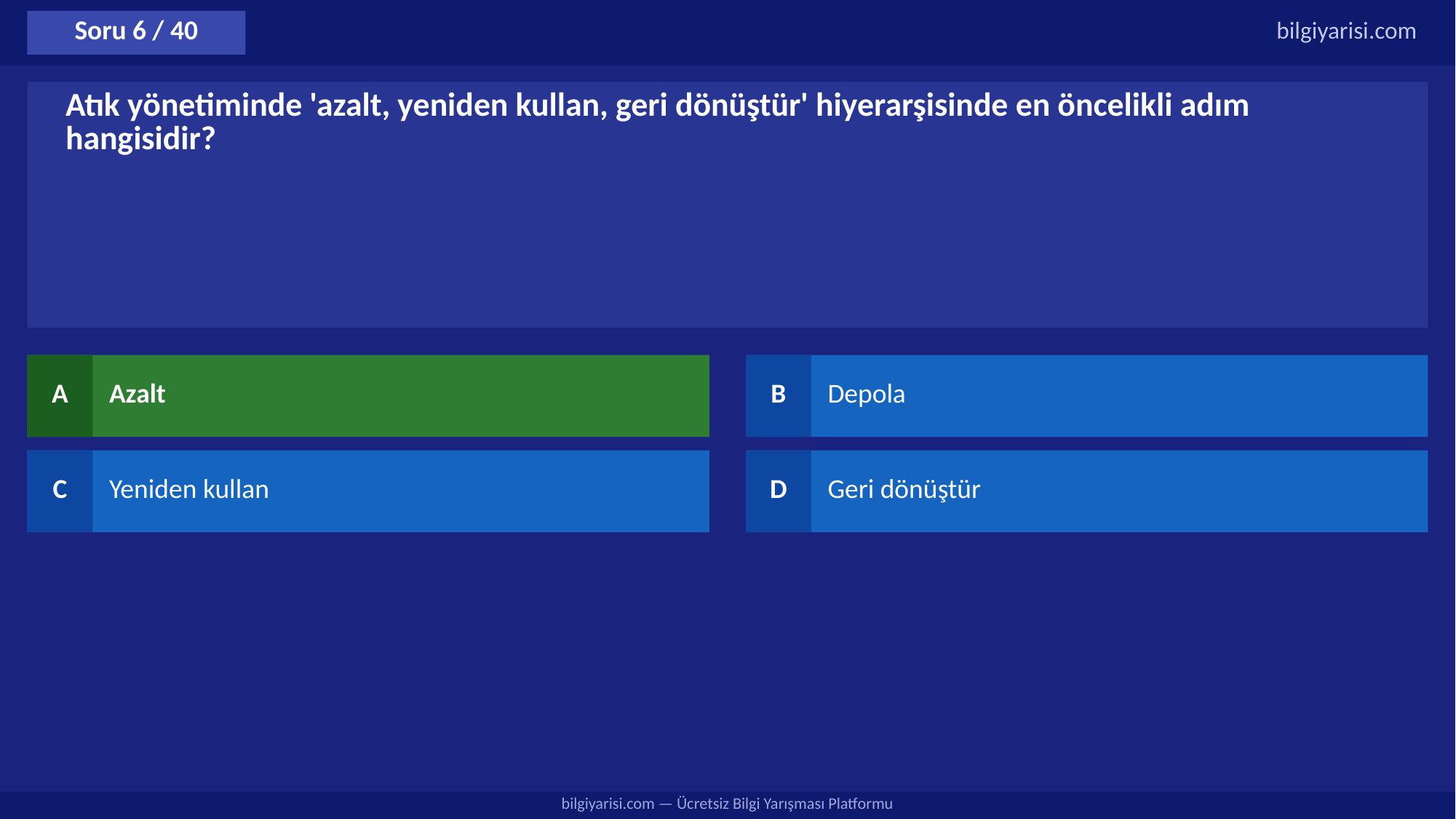

Soru 6 / 40
bilgiyarisi.com

Atık yönetiminde 'azalt, yeniden kullan, geri dönüştür' hiyerarşisinde en öncelikli adım hangisidir?

A
Azalt

B
Depola

C
Yeniden kullan

D
Geri dönüştür
bilgiyarisi.com — Ücretsiz Bilgi Yarışması Platformu